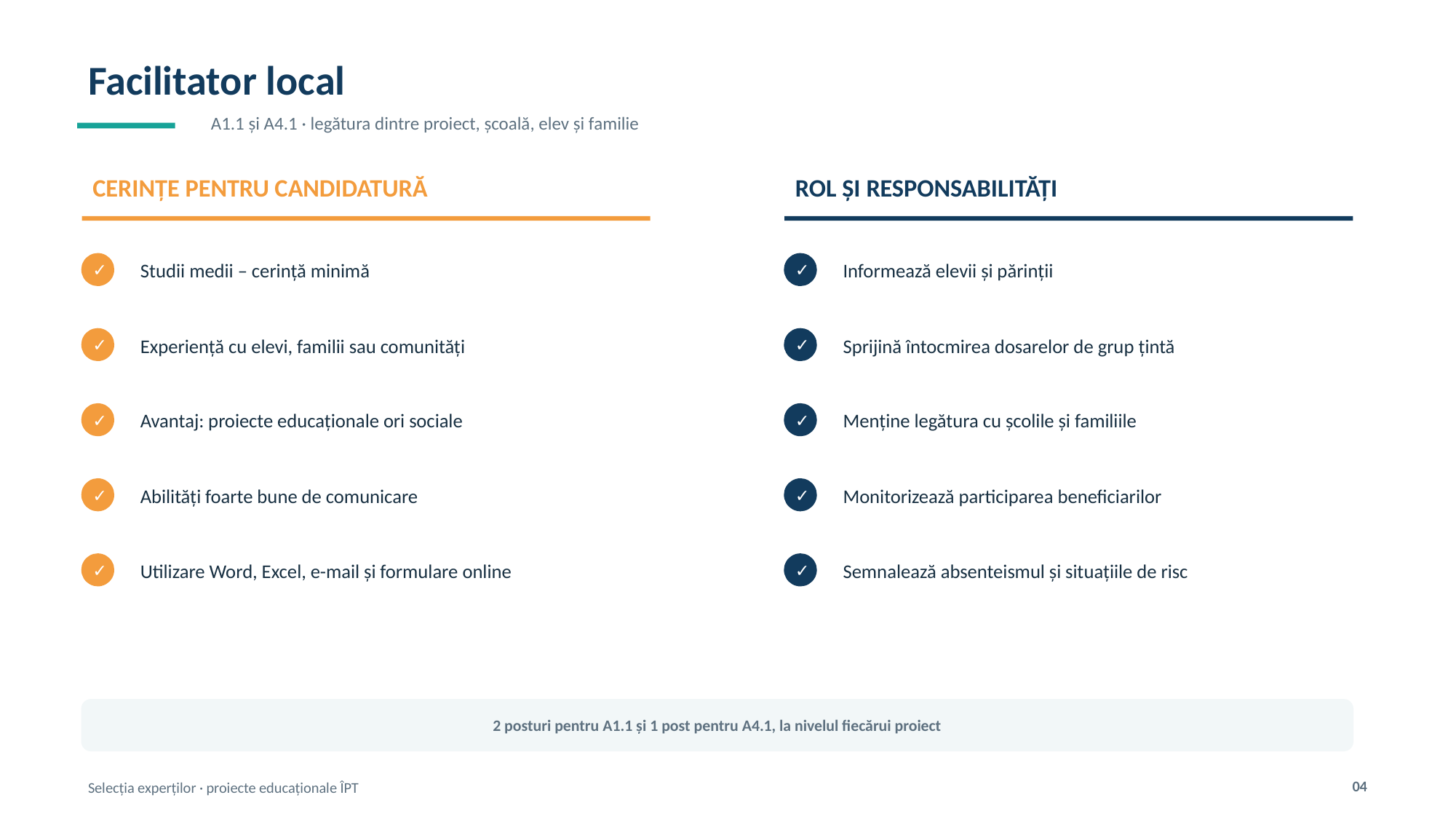

Facilitator local
A1.1 și A4.1 · legătura dintre proiect, școală, elev și familie

CERINȚE PENTRU CANDIDATURĂ
ROL ȘI RESPONSABILITĂȚI

Studii medii – cerință minimă
Informează elevii și părinții

✓

✓
Experiență cu elevi, familii sau comunități
Sprijină întocmirea dosarelor de grup țintă

✓

✓
Avantaj: proiecte educaționale ori sociale
Menține legătura cu școlile și familiile

✓

✓
Abilități foarte bune de comunicare
Monitorizează participarea beneficiarilor

✓

✓
Utilizare Word, Excel, e-mail și formulare online
Semnalează absenteismul și situațiile de risc

✓

✓

2 posturi pentru A1.1 și 1 post pentru A4.1, la nivelul fiecărui proiect
04
Selecția experților · proiecte educaționale ÎPT